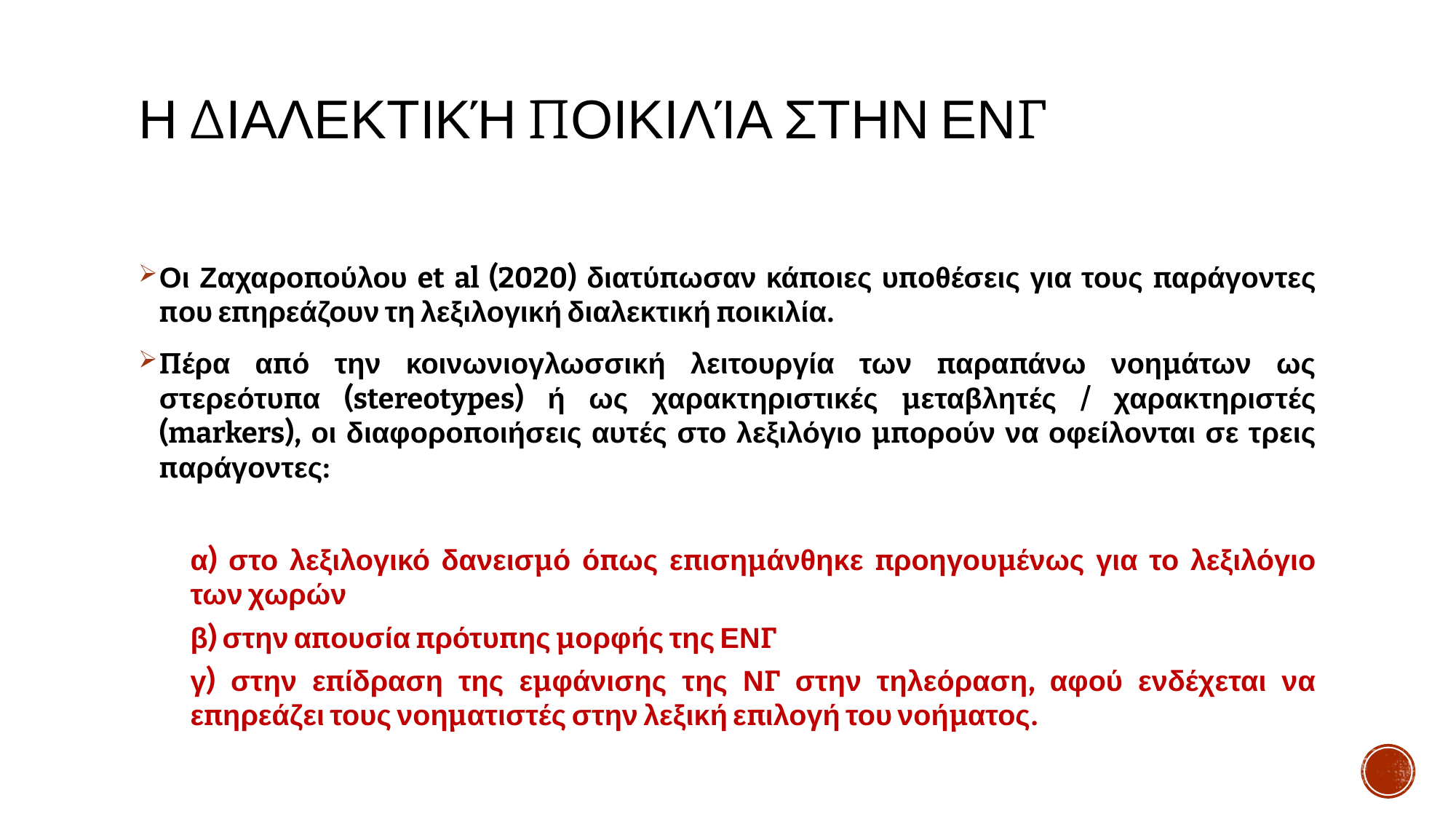

# Η διαλεκτική ποικιλία στην ΕΝΓ
Οι Ζαχαροπούλου et al (2020) διατύπωσαν κάποιες υποθέσεις για τους παράγοντες που επηρεάζουν τη λεξιλογική διαλεκτική ποικιλία.
Πέρα από την κοινωνιογλωσσική λειτουργία των παραπάνω νοημάτων ως στερεότυπα (stereotypes) ή ως χαρακτηριστικές μεταβλητές / χαρακτηριστές (markers), οι διαφοροποιήσεις αυτές στο λεξιλόγιο μπορούν να οφείλονται σε τρεις παράγοντες:

α) στο λεξιλογικό δανεισμό όπως επισημάνθηκε προηγουμένως για το λεξιλόγιο των χωρών
β) στην απουσία πρότυπης μορφής της ΕΝΓ
γ) στην επίδραση της εμφάνισης της ΝΓ στην τηλεόραση, αφού ενδέχεται να επηρεάζει τους νοηματιστές στην λεξική επιλογή του νοήματος.